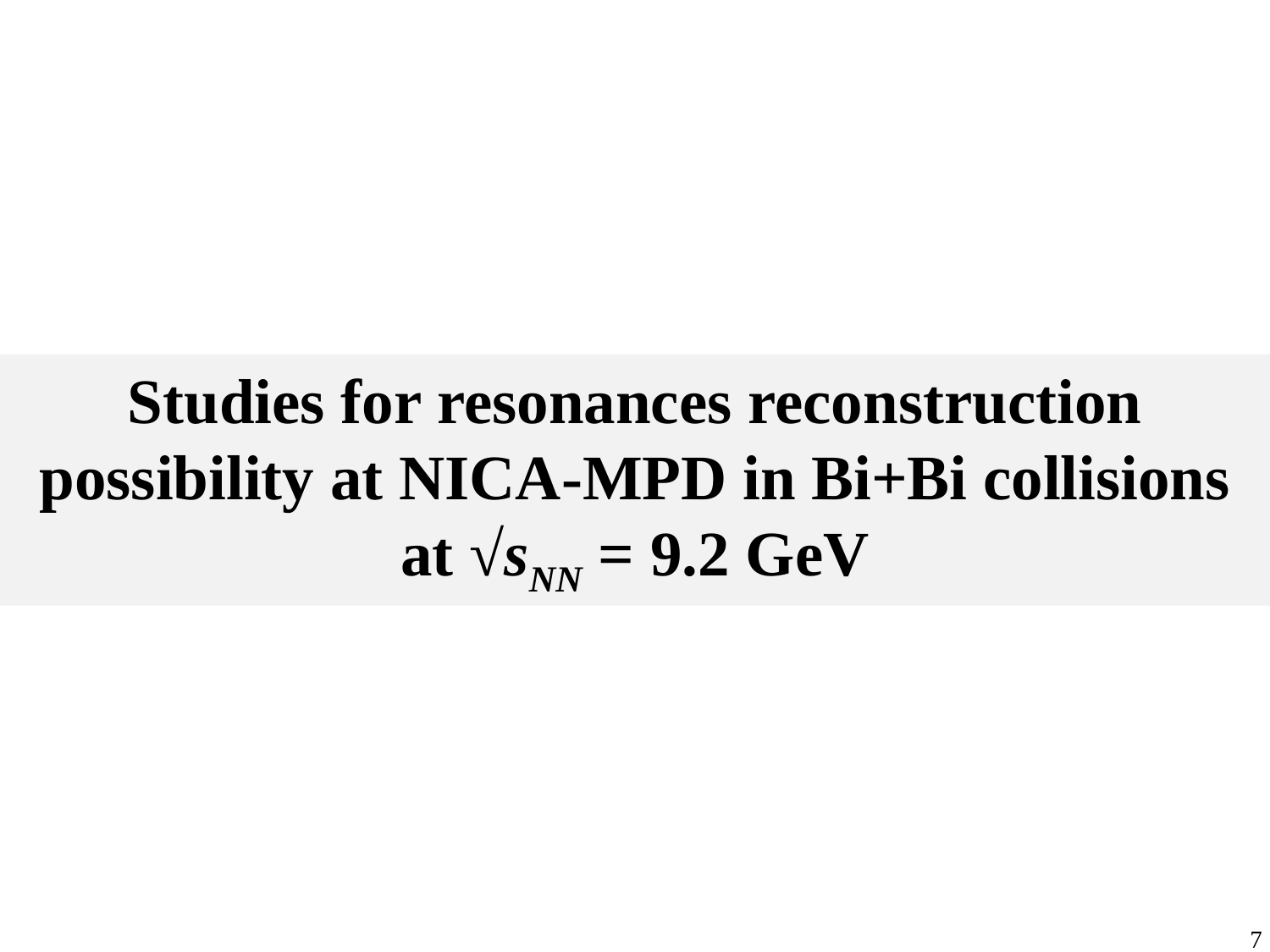

Studies for resonances reconstruction possibility at NICA-MPD in Bi+Bi collisions at √sNN = 9.2 GeV
7